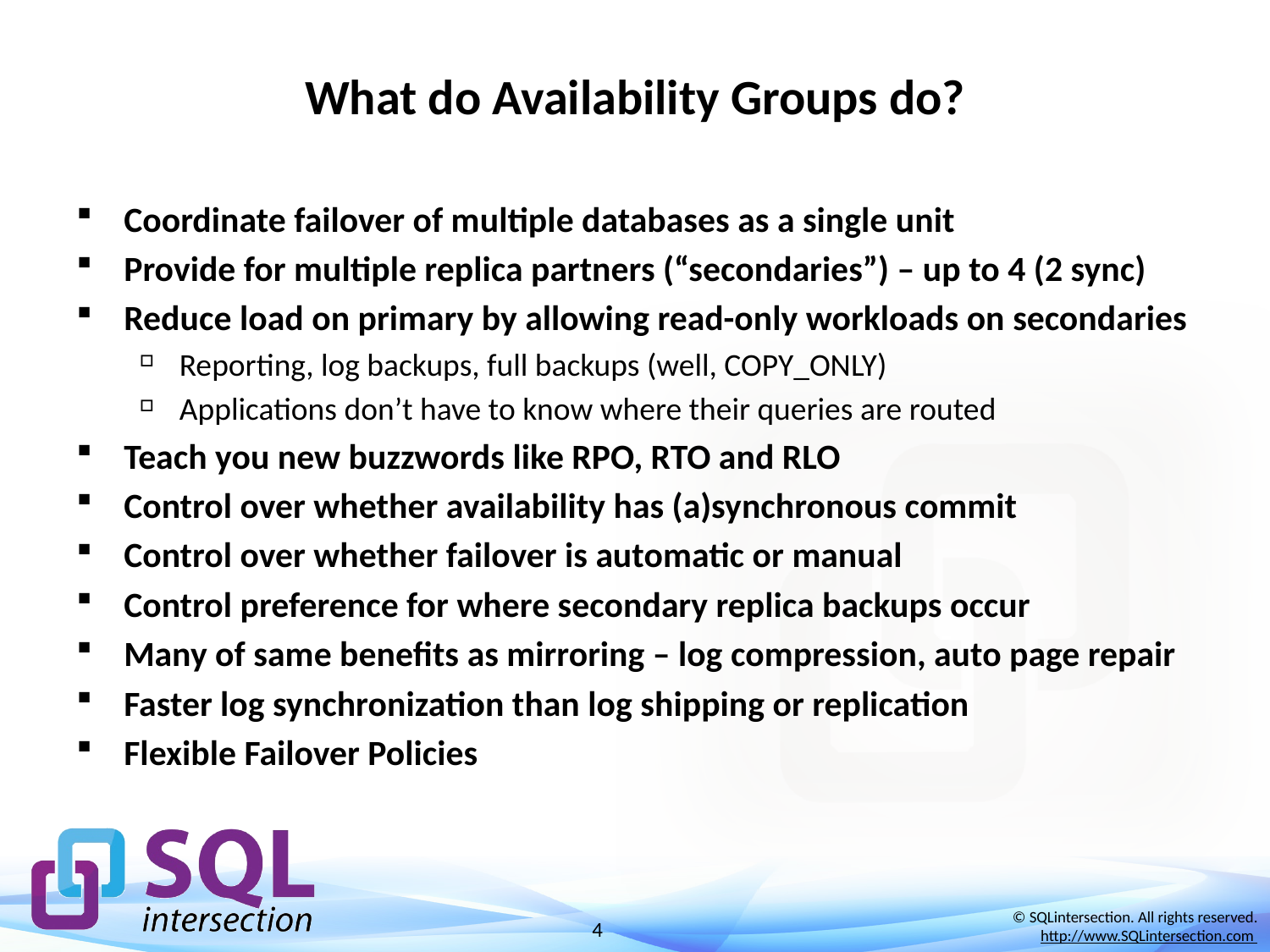

# What do Availability Groups do?
Coordinate failover of multiple databases as a single unit
Provide for multiple replica partners (“secondaries”) – up to 4 (2 sync)
Reduce load on primary by allowing read-only workloads on secondaries
Reporting, log backups, full backups (well, COPY_ONLY)
Applications don’t have to know where their queries are routed
Teach you new buzzwords like RPO, RTO and RLO
Control over whether availability has (a)synchronous commit
Control over whether failover is automatic or manual
Control preference for where secondary replica backups occur
Many of same benefits as mirroring – log compression, auto page repair
Faster log synchronization than log shipping or replication
Flexible Failover Policies